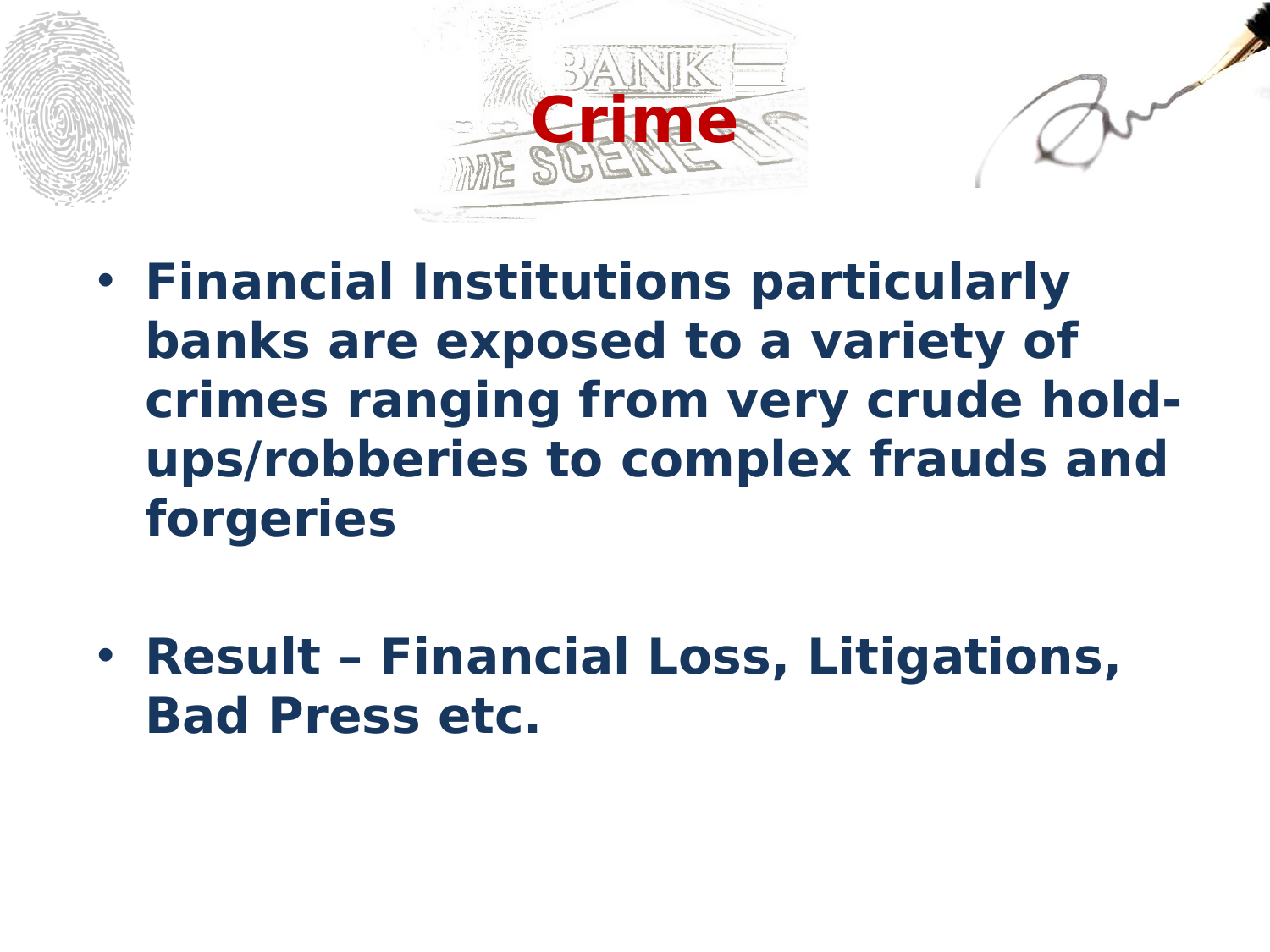

# Crime
Financial Institutions particularly banks are exposed to a variety of crimes ranging from very crude hold-ups/robberies to complex frauds and forgeries

Result – Financial Loss, Litigations, Bad Press etc.